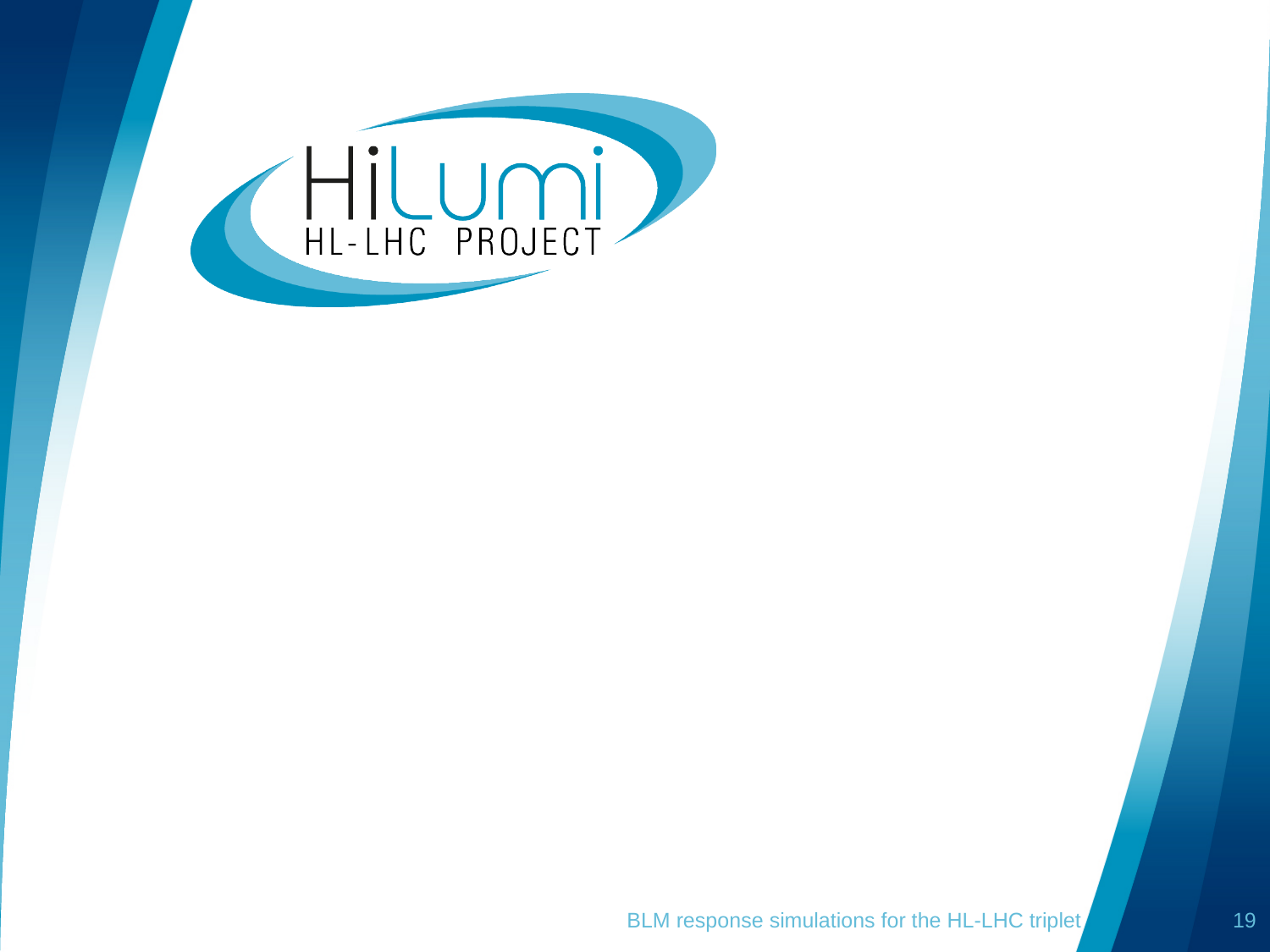

#

BLM response simulations for the HL-LHC triplet
19